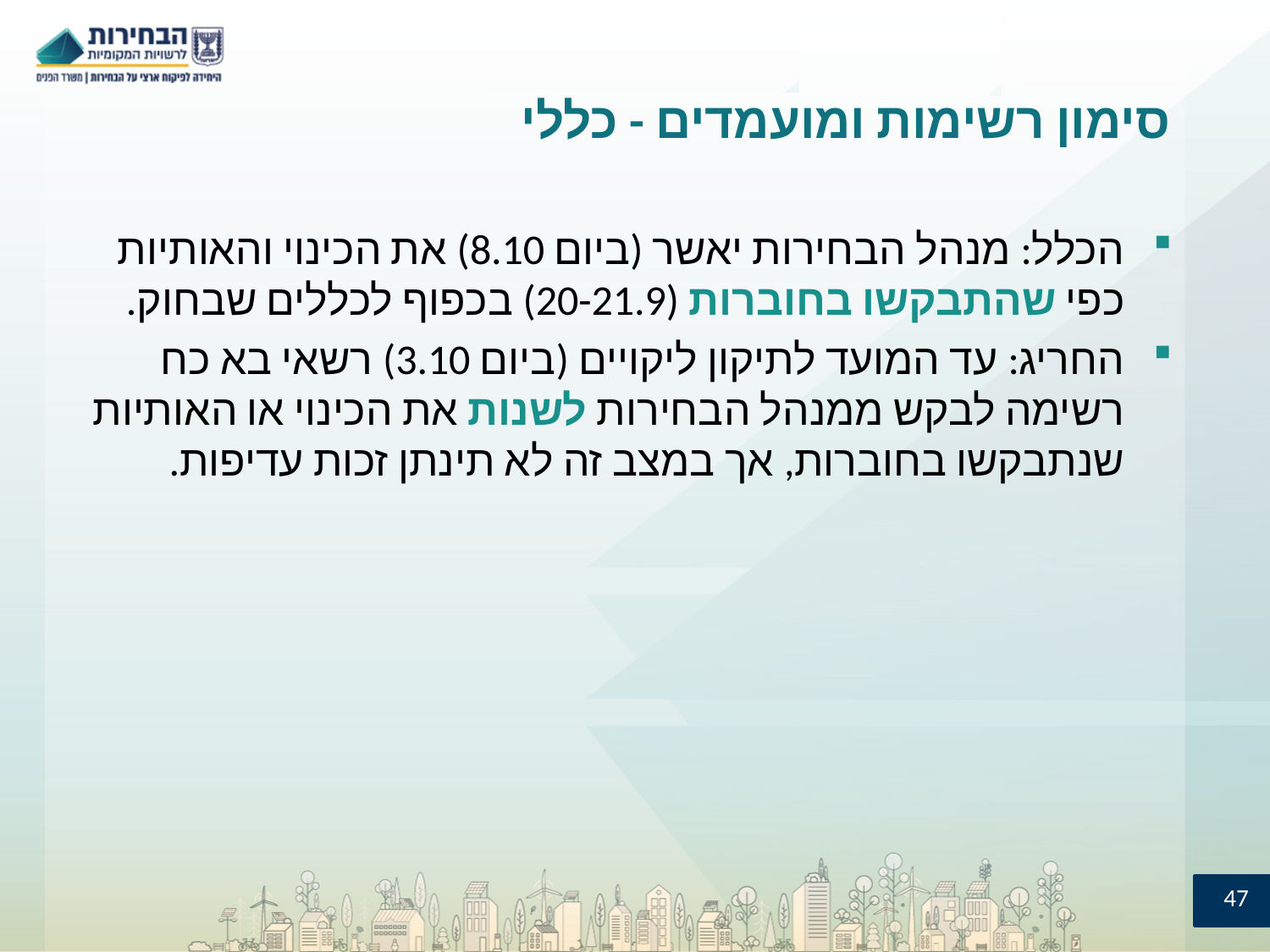

# סימון רשימות ומועמדים - כללי
הכלל: מנהל הבחירות יאשר (ביום 8.10) את הכינוי והאותיות כפי שהתבקשו בחוברות (20-21.9) בכפוף לכללים שבחוק.
החריג: עד המועד לתיקון ליקויים (ביום 3.10) רשאי בא כח רשימה לבקש ממנהל הבחירות לשנות את הכינוי או האותיות שנתבקשו בחוברות, אך במצב זה לא תינתן זכות עדיפות.
47